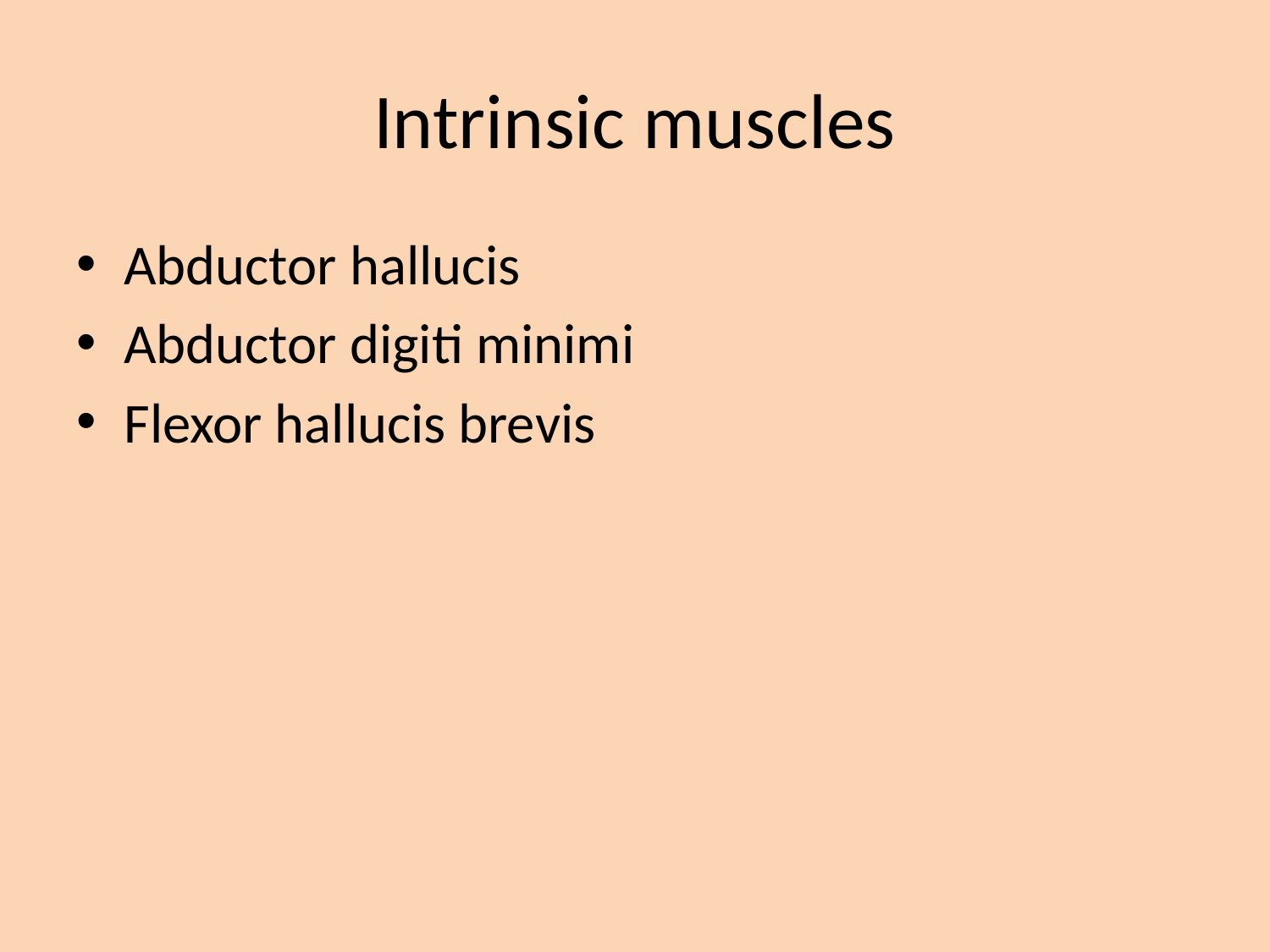

# Intrinsic muscles
Abductor hallucis
Abductor digiti minimi
Flexor hallucis brevis